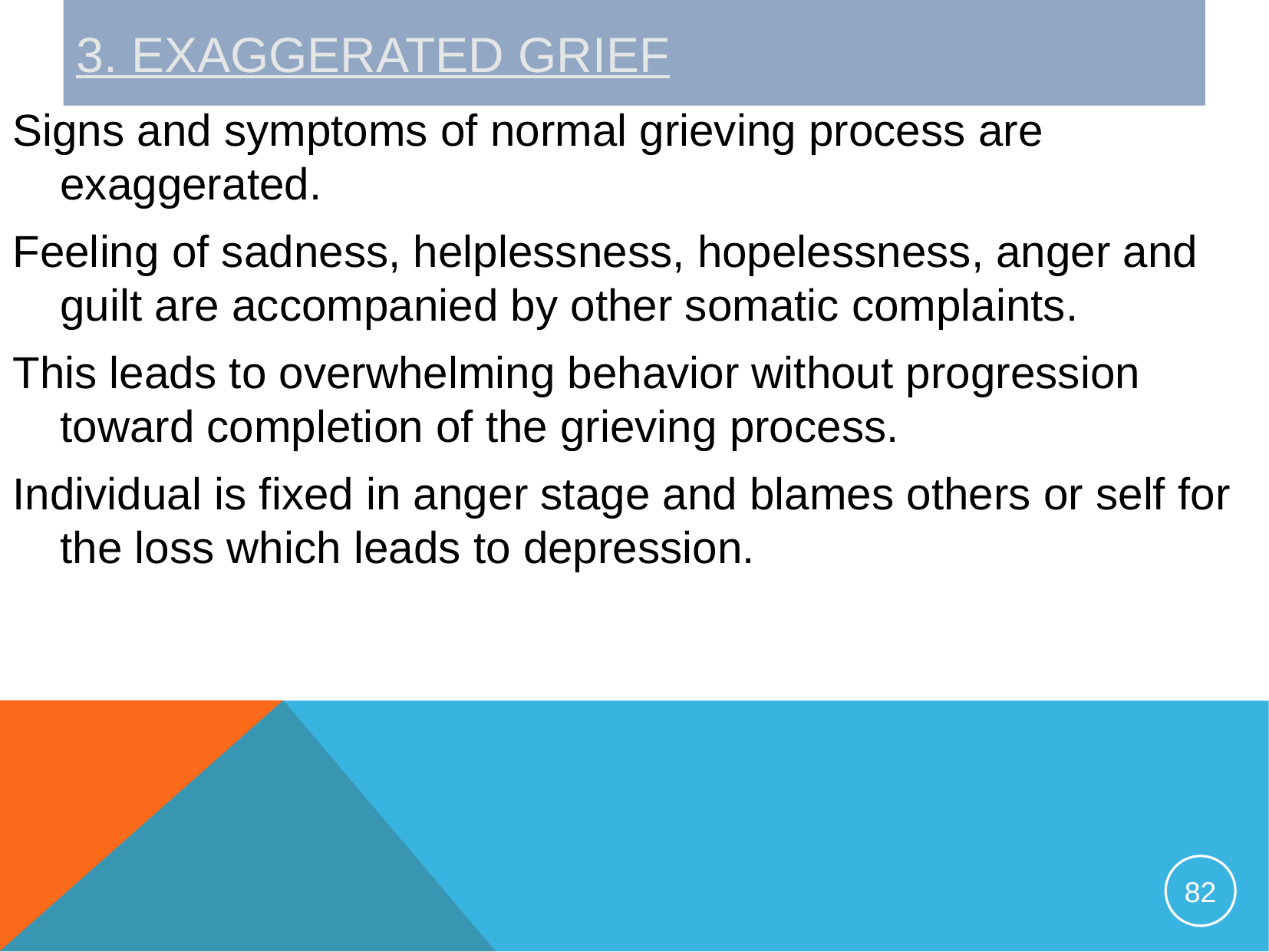

# 3. Exaggerated grief
Signs and symptoms of normal grieving process are exaggerated.
Feeling of sadness, helplessness, hopelessness, anger and guilt are accompanied by other somatic complaints.
This leads to overwhelming behavior without progression toward completion of the grieving process.
Individual is fixed in anger stage and blames others or self for the loss which leads to depression.
82